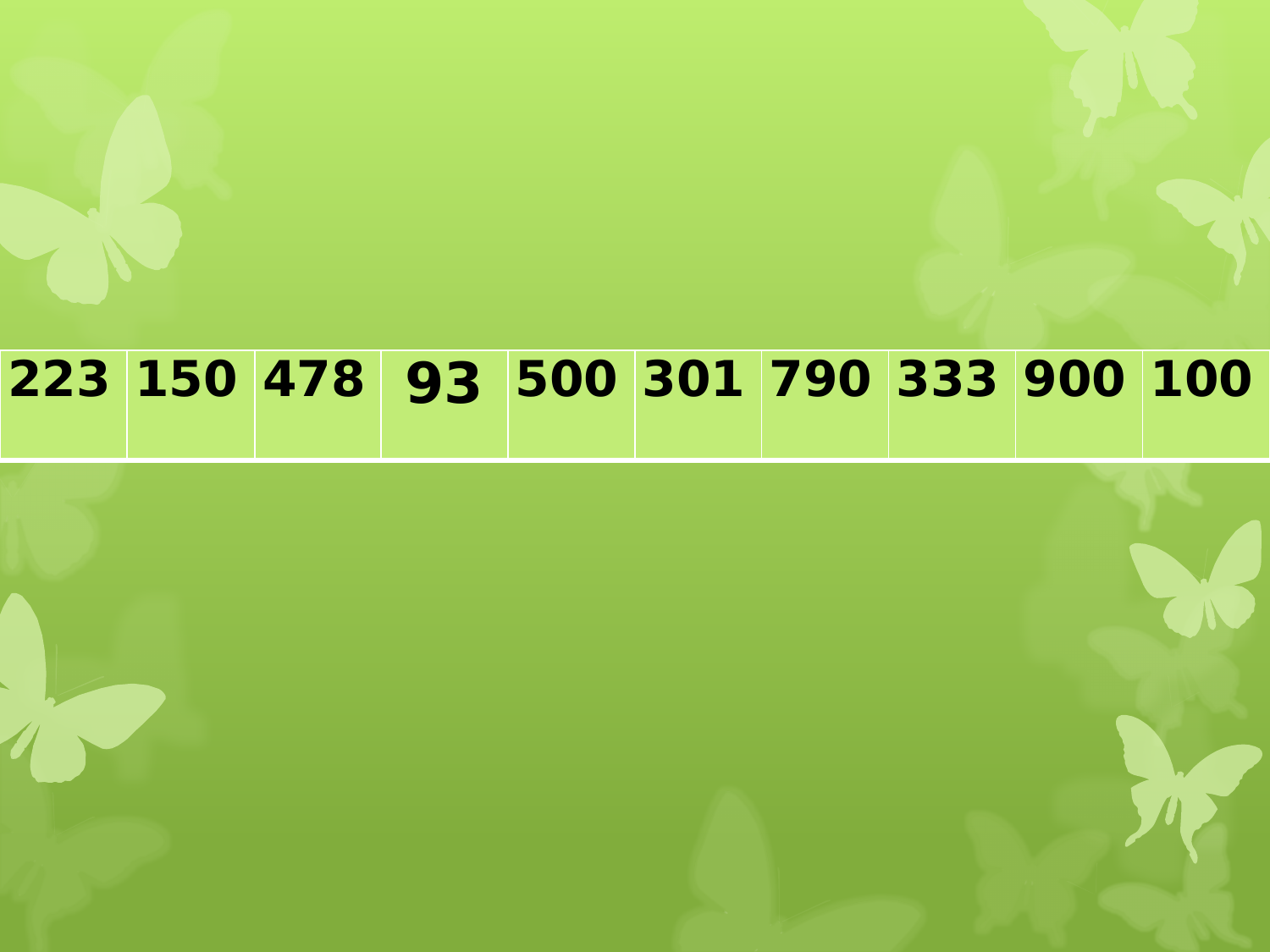

| 223 | 150 | 478 | 93 | 500 | 301 | 790 | 333 | 900 | 100 |
| --- | --- | --- | --- | --- | --- | --- | --- | --- | --- |